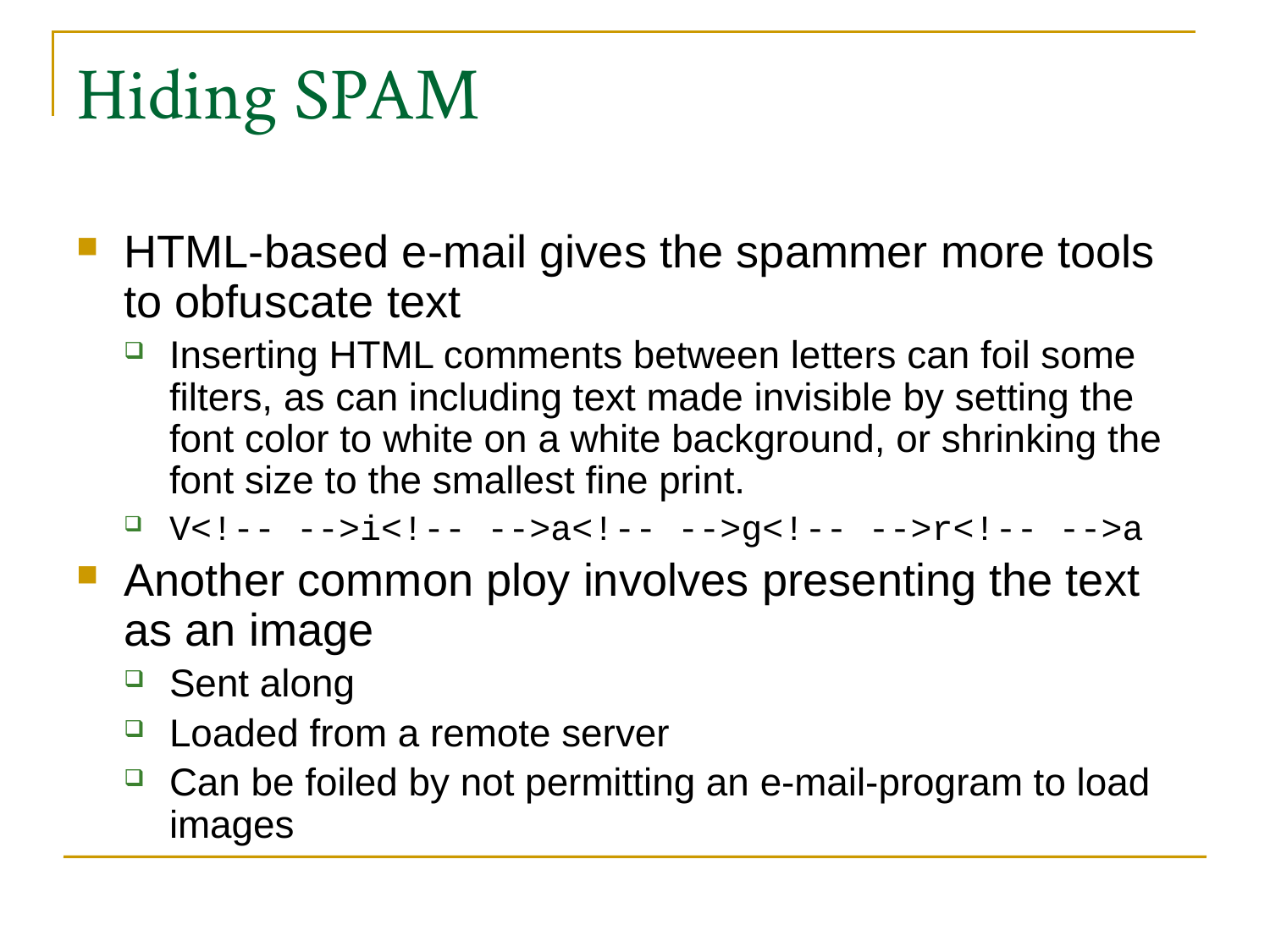

# Hiding SPAM
HTML-based e-mail gives the spammer more tools to obfuscate text
Inserting HTML comments between letters can foil some filters, as can including text made invisible by setting the font color to white on a white background, or shrinking the font size to the smallest fine print.
V<!-- -->i<!-- -->a<!-- -->g<!-- -->r<!-- -->a
Another common ploy involves presenting the text as an image
Sent along
Loaded from a remote server
Can be foiled by not permitting an e-mail-program to load images